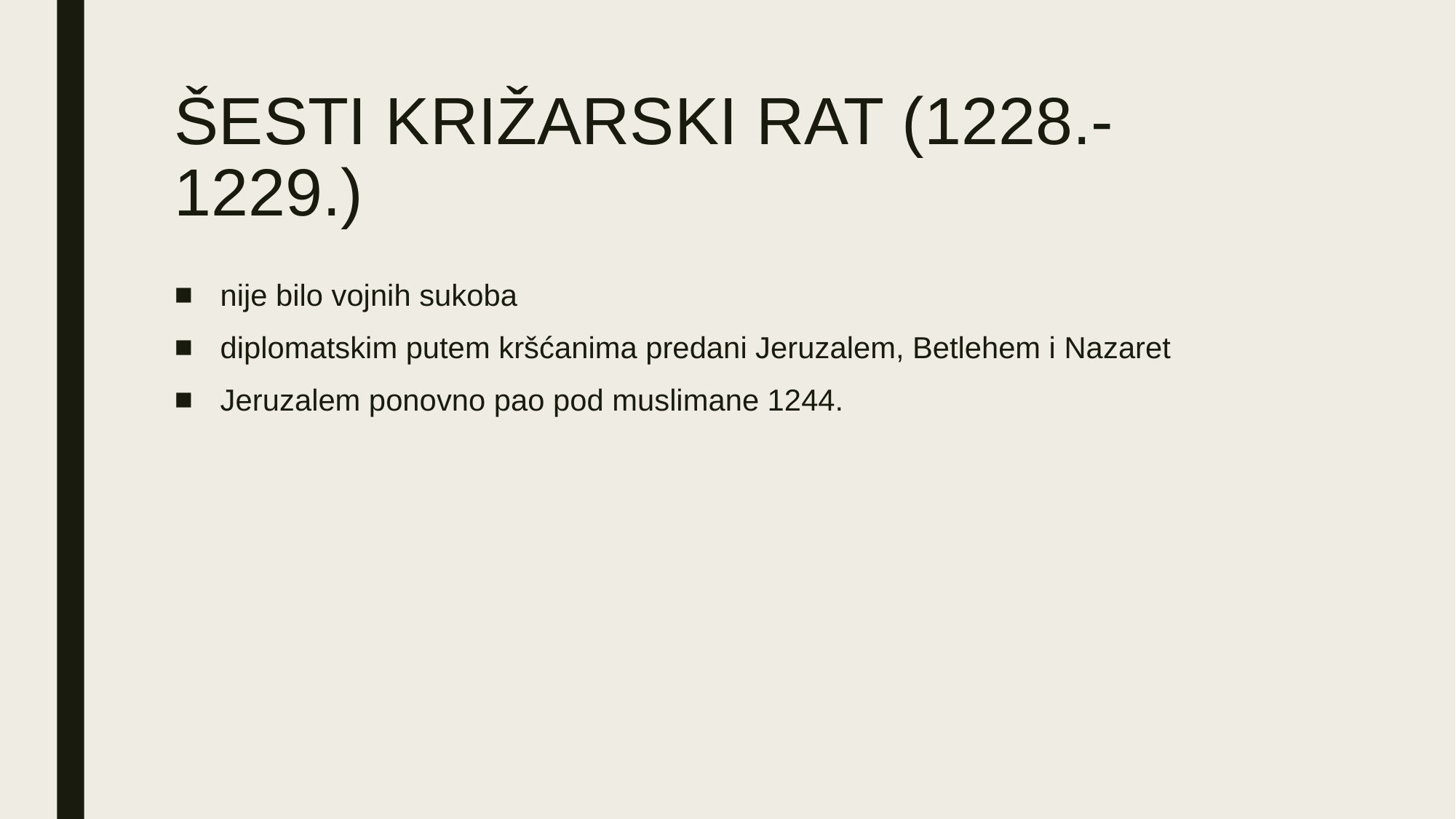

ŠESTI KRIŽARSKI RAT (1228.-1229.)
nije bilo vojnih sukoba
diplomatskim putem kršćanima predani Jeruzalem, Betlehem i Nazaret
Jeruzalem ponovno pao pod muslimane 1244.